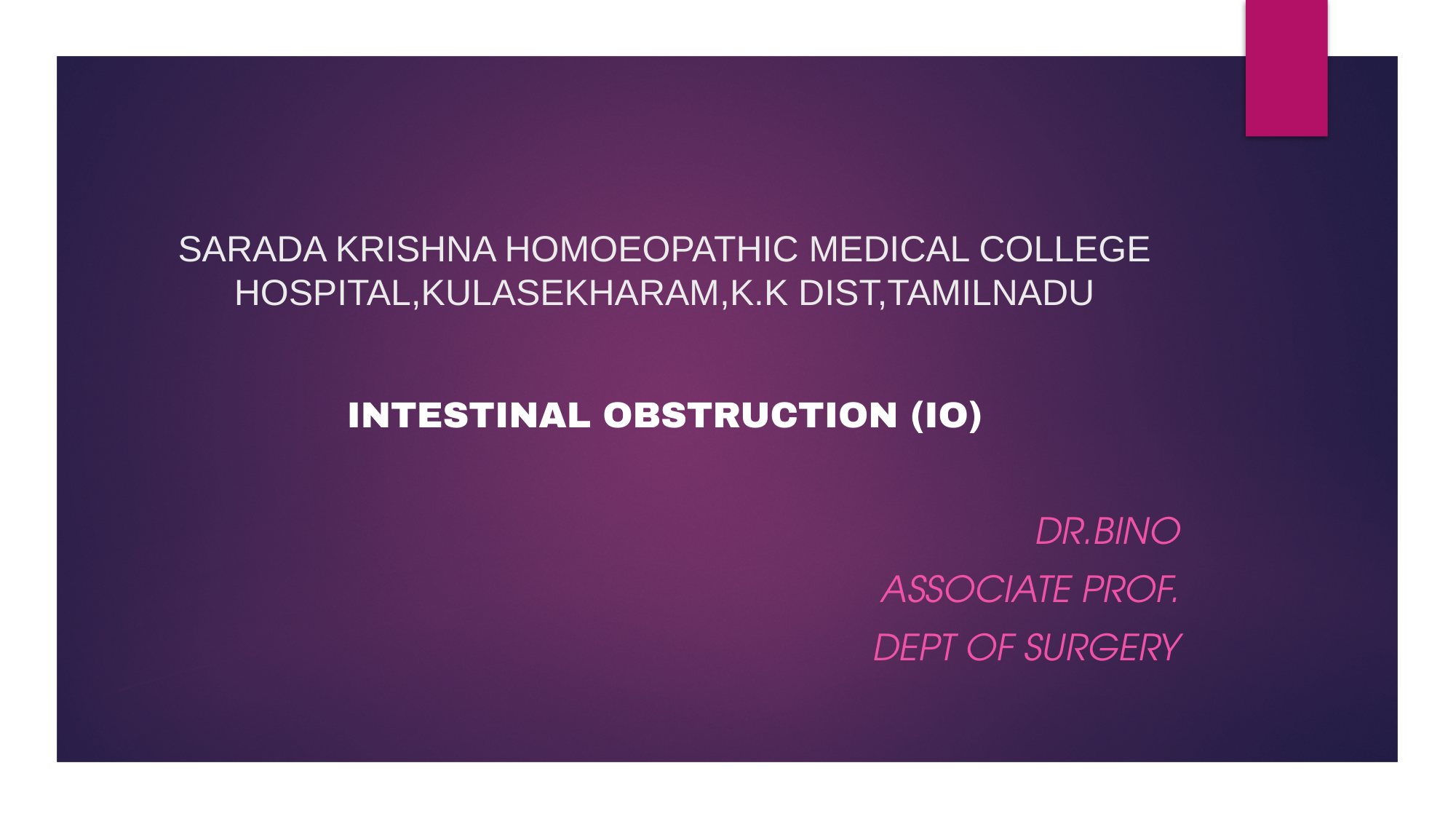

# SARADA KRISHNA HOMOEOPATHIC MEDICAL COLLEGE HOSPITAL,KULASEKHARAM,K.K DIST,TAMILNADU
INTESTINAL OBSTRUCTION (IO)

DR.BINO
Associate Prof.
DEPT OF SURGERY